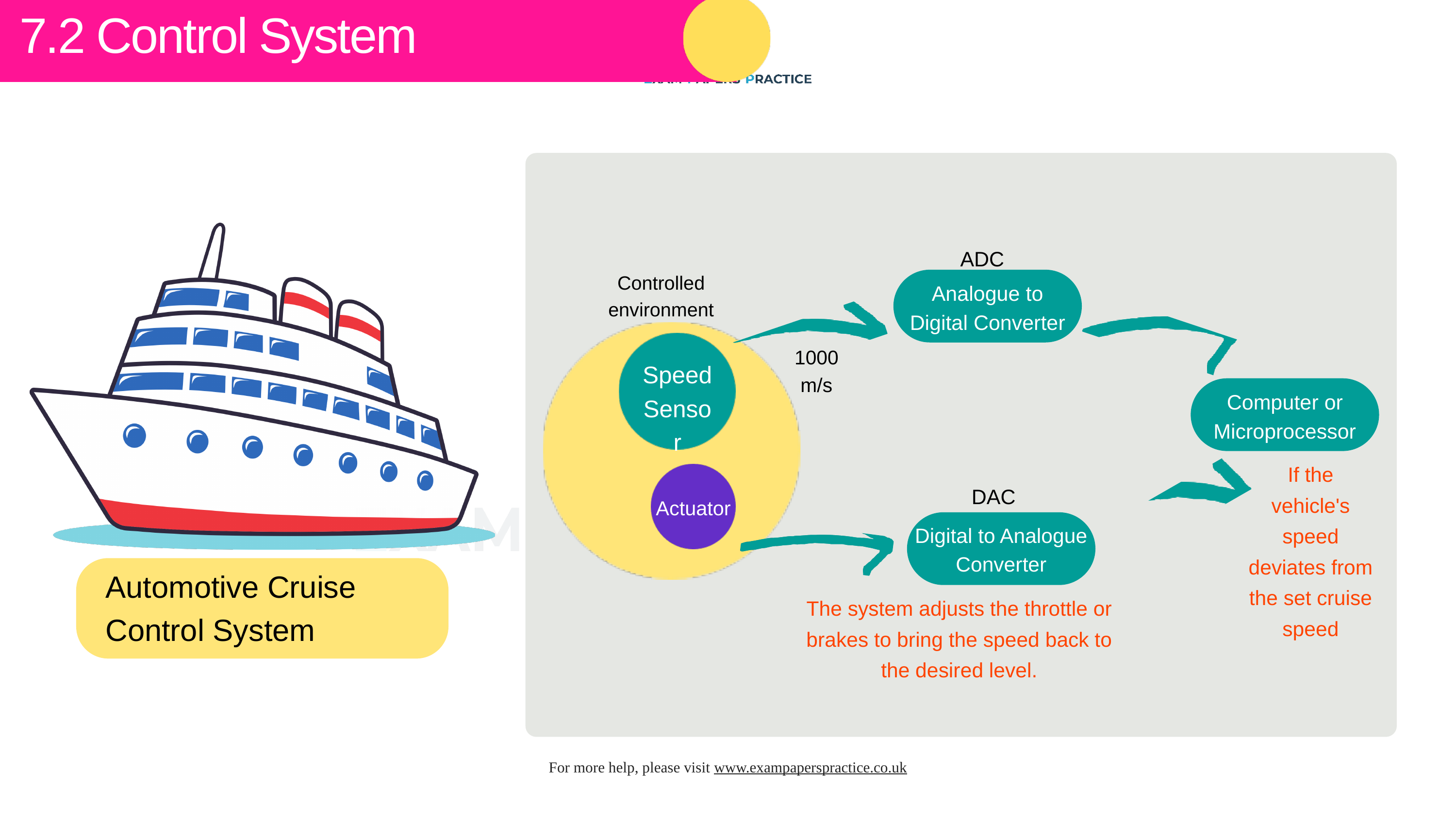

Subtopic 1
7.2 Control System

ADC
Controlled environment

Analogue to Digital Converter

1000 m/s
Speed Sensor

Computer or Microprocessor
If the vehicle's speed deviates from the set cruise speed

DAC

Actuator

Digital to Analogue Converter

Automotive Cruise Control System
The system adjusts the throttle or brakes to bring the speed back to the desired level.